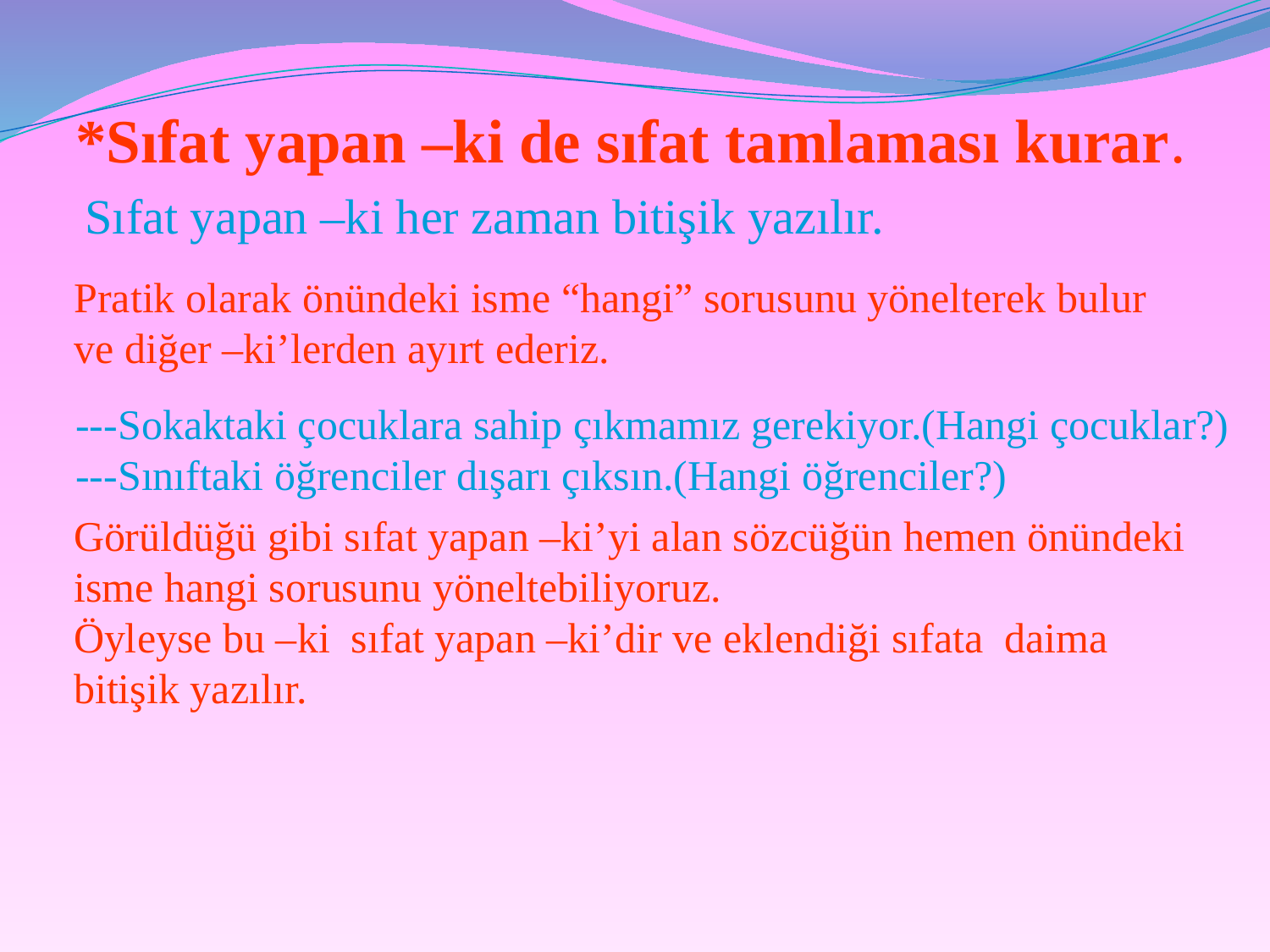

*Sıfat yapan –ki de sıfat tamlaması kurar.
Sıfat yapan –ki her zaman bitişik yazılır.
Pratik olarak önündeki isme “hangi” sorusunu yönelterek bulur
ve diğer –ki’lerden ayırt ederiz.
---Sokaktaki çocuklara sahip çıkmamız gerekiyor.(Hangi çocuklar?)
---Sınıftaki öğrenciler dışarı çıksın.(Hangi öğrenciler?)
Görüldüğü gibi sıfat yapan –ki’yi alan sözcüğün hemen önündeki isme hangi sorusunu yöneltebiliyoruz.
Öyleyse bu –ki  sıfat yapan –ki’dir ve eklendiği sıfata  daima bitişik yazılır.